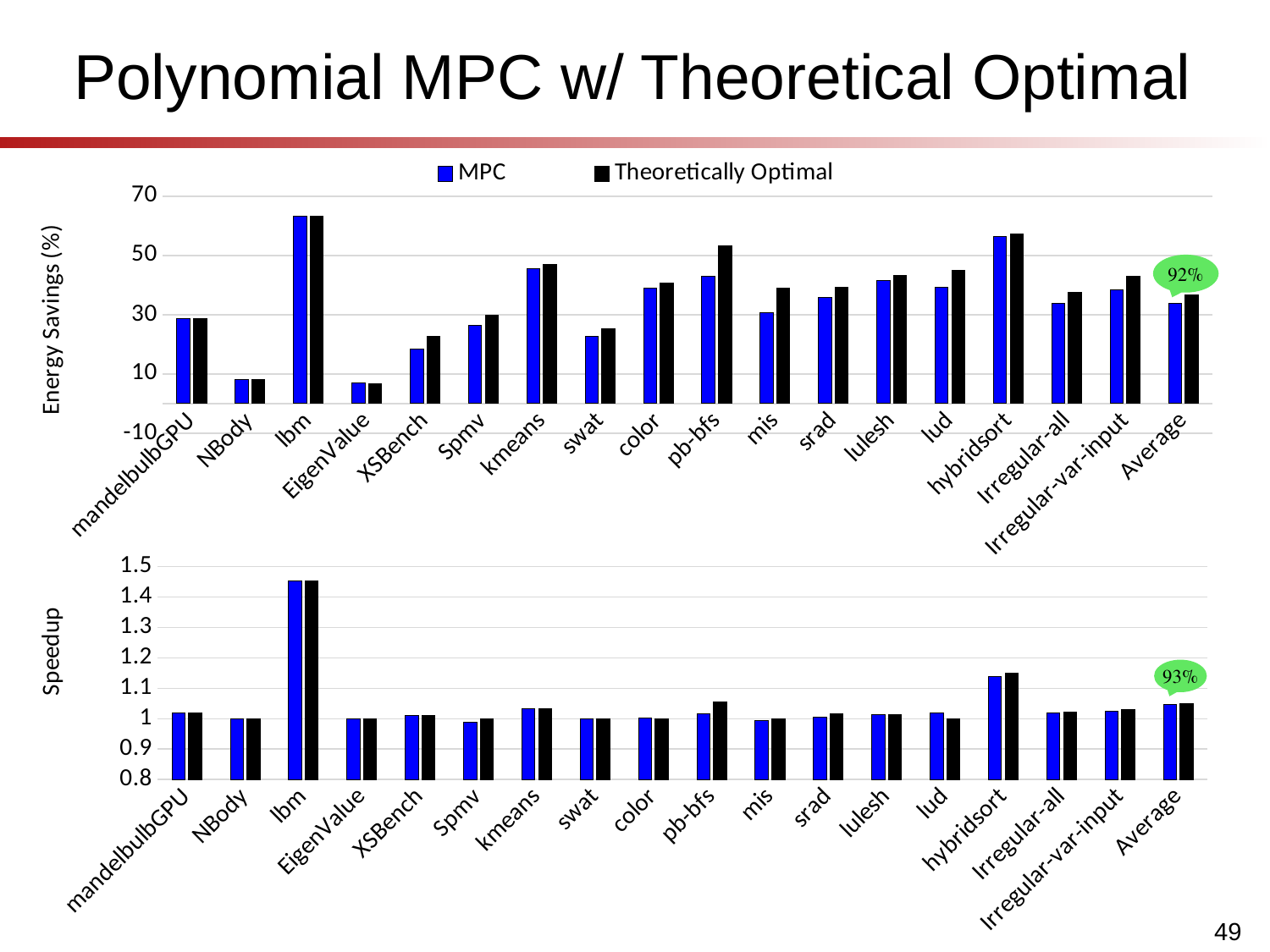

# Polynomial MPC w/ Theoretical Optimal

### Chart

| Category |  |  |
|---|---|---|
| mandelbulbGPU | 28.74014893761631 | 28.74014893761631 |
| NBody | 8.007074324941655 | 8.007074324941655 |
| lbm | 63.3627191544603 | 63.3627191544603 |
| EigenValue | 6.989599273732983 | 6.759692248523697 |
| XSBench | 18.30636856311688 | 22.6277823687565 |
| Spmv | 26.46357046256218 | 29.87810639955686 |
| kmeans | 45.51384610183826 | 46.91556527182041 |
| swat | 22.61403234242871 | 25.27263029109304 |
| color | 38.89369769410772 | 40.77543842348965 |
| pb-bfs | 43.0560725057809 | 53.3992753387184 |
| mis | 30.66207184773606 | 39.0427029002401 |
| srad | 35.99797359923412 | 39.34846216747005 |
| lulesh | 41.45311460892997 | 43.31823318853383 |
| lud | 39.27346402039394 | 45.06722716055454 |
| hybridsort | 56.34736567070809 | 57.34005858055065 |
| Irregular-all | 33.7975980575475 | 37.47876452827565 |
| Irregular-var-input | 38.53722403616495 | 42.94550350633128 |
| Average | 33.71207460717255 | 36.65700778375505 |
92%

### Chart

| Category |  |  |
|---|---|---|
| mandelbulbGPU | 1.018926923407504 | 1.018926923407504 |
| NBody | 1.000088867306293 | 1.000088867306293 |
| lbm | 1.454442530706676 | 1.454442530706676 |
| EigenValue | 0.998729198440823 | 1.000012357590493 |
| XSBench | 1.010850861717228 | 1.011796336396119 |
| Spmv | 0.989649087275134 | 1.00002803798674 |
| kmeans | 1.03289736768596 | 1.031615682343598 |
| swat | 1.000427185510524 | 1.000022525545061 |
| color | 1.002222627011336 | 1.0000063045139 |
| pb-bfs | 1.016355777770096 | 1.056122047033236 |
| mis | 0.994862605053021 | 1.000692348540007 |
| srad | 1.004946459733308 | 1.01592427358578 |
| lulesh | 1.014586330529236 | 1.0123379565828 |
| lud | 1.01817901828053 | 1.000000111443168 |
| hybridsort | 1.138608746344662 | 1.148622524409766 |
| Irregular-all | 1.018526272112654 | 1.023098375497556 |
| Irregular-var-input | 1.023773593779089 | 1.029216011456715 |
| Average | 1.046384905784822 | 1.050042588492743 |
93%